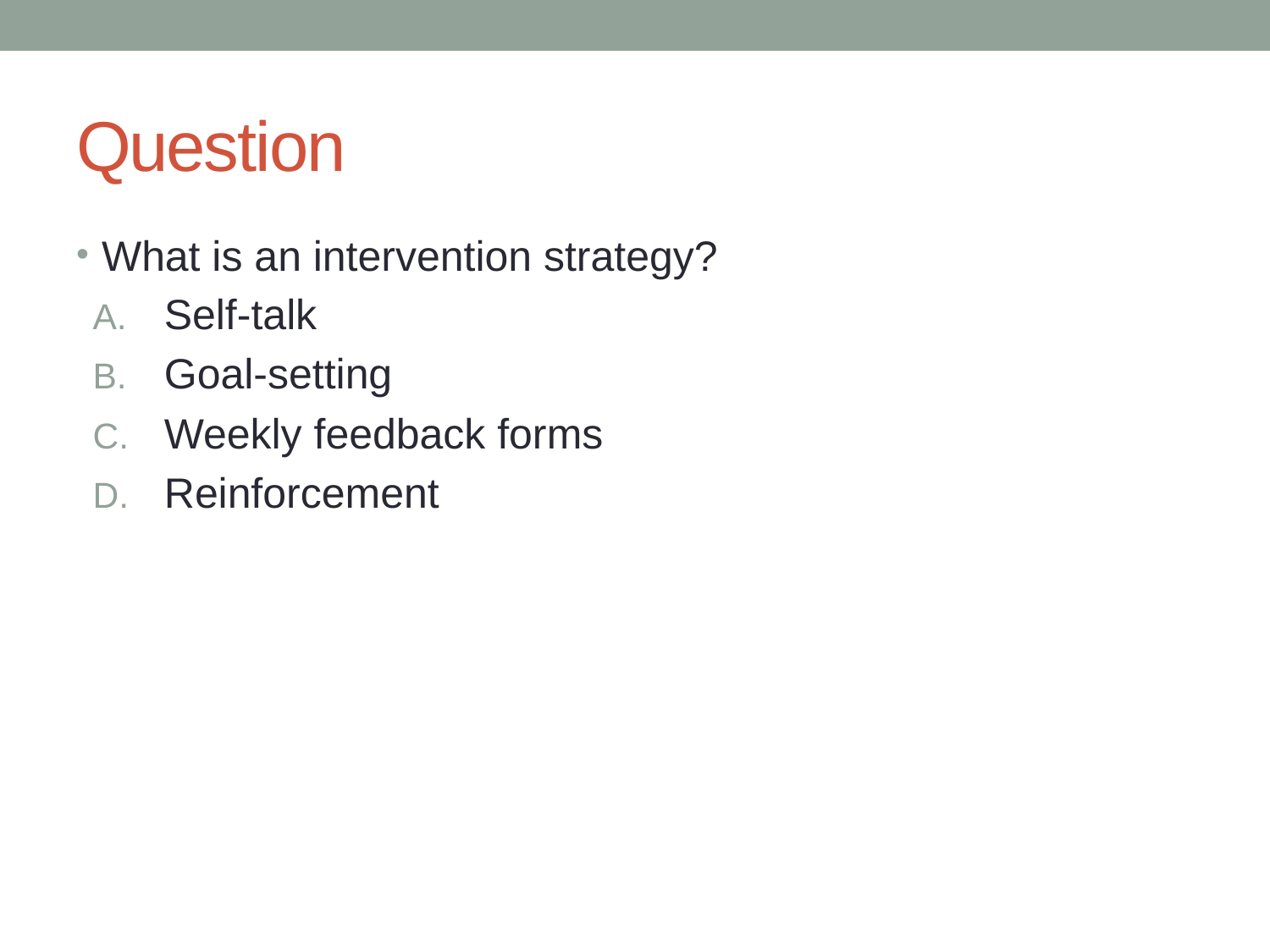

# Question
What is an intervention strategy?
Self-talk
Goal-setting
Weekly feedback forms
Reinforcement